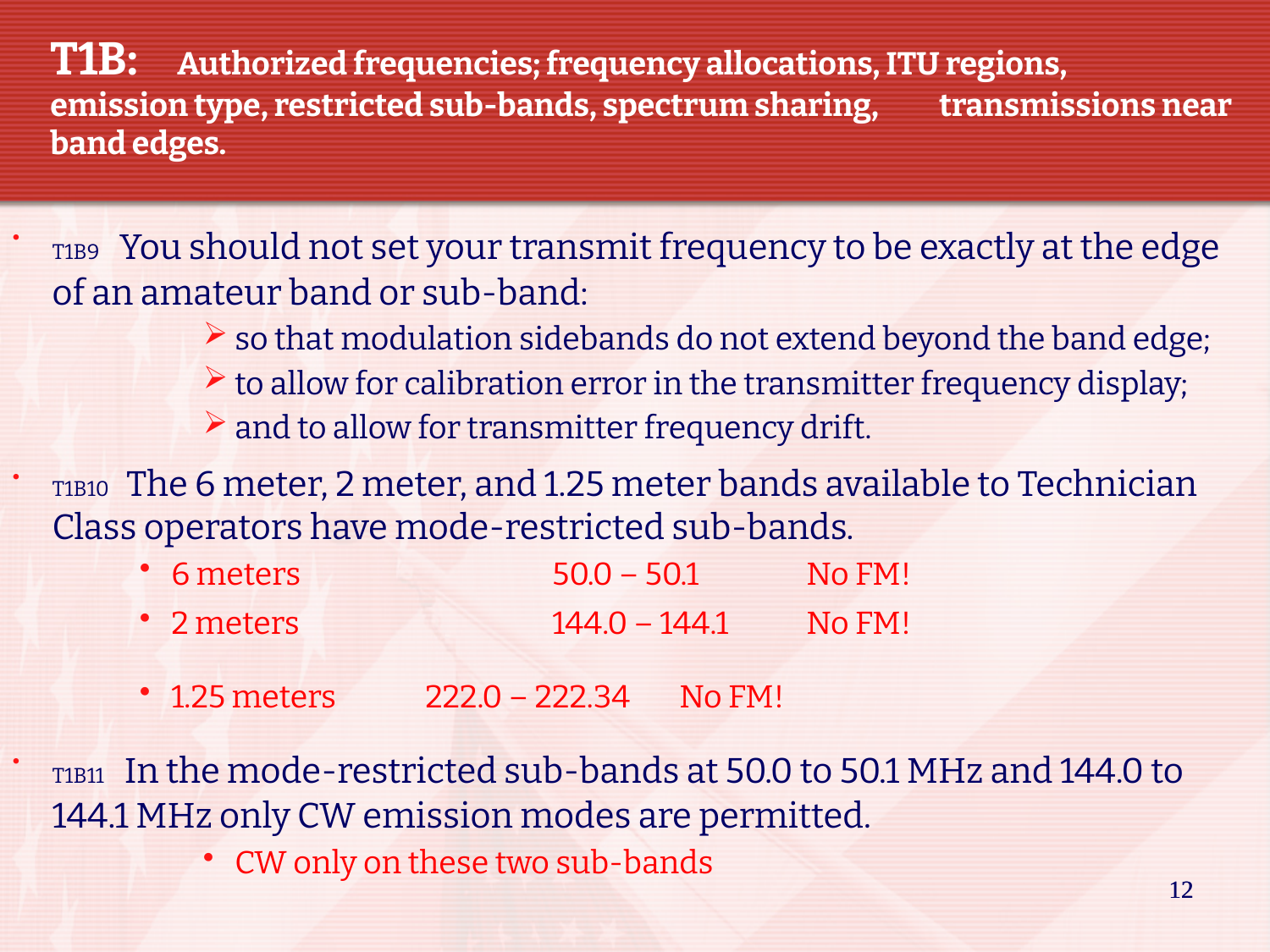

T1B: 	Authorized frequencies; frequency allocations, ITU regions, 	emission type, restricted sub-bands, spectrum sharing, 	transmissions near band edges.
T1B9  You should not set your transmit frequency to be exactly at the edge of an amateur band or sub-band:
so that modulation sidebands do not extend beyond the band edge;
to allow for calibration error in the transmitter frequency display;
and to allow for transmitter frequency drift.
T1B10  The 6 meter, 2 meter, and 1.25 meter bands available to Technician Class operators have mode-restricted sub-bands.
6 meters		50.0 – 50.1	No FM!

2 meters		144.0 – 144.1	No FM!

1.25 meters	222.0 – 222.34	No FM!

T1B11  In the mode-restricted sub-bands at 50.0 to 50.1 MHz and 144.0 to 144.1 MHz only CW emission modes are permitted.
CW only on these two sub-bands

12
12